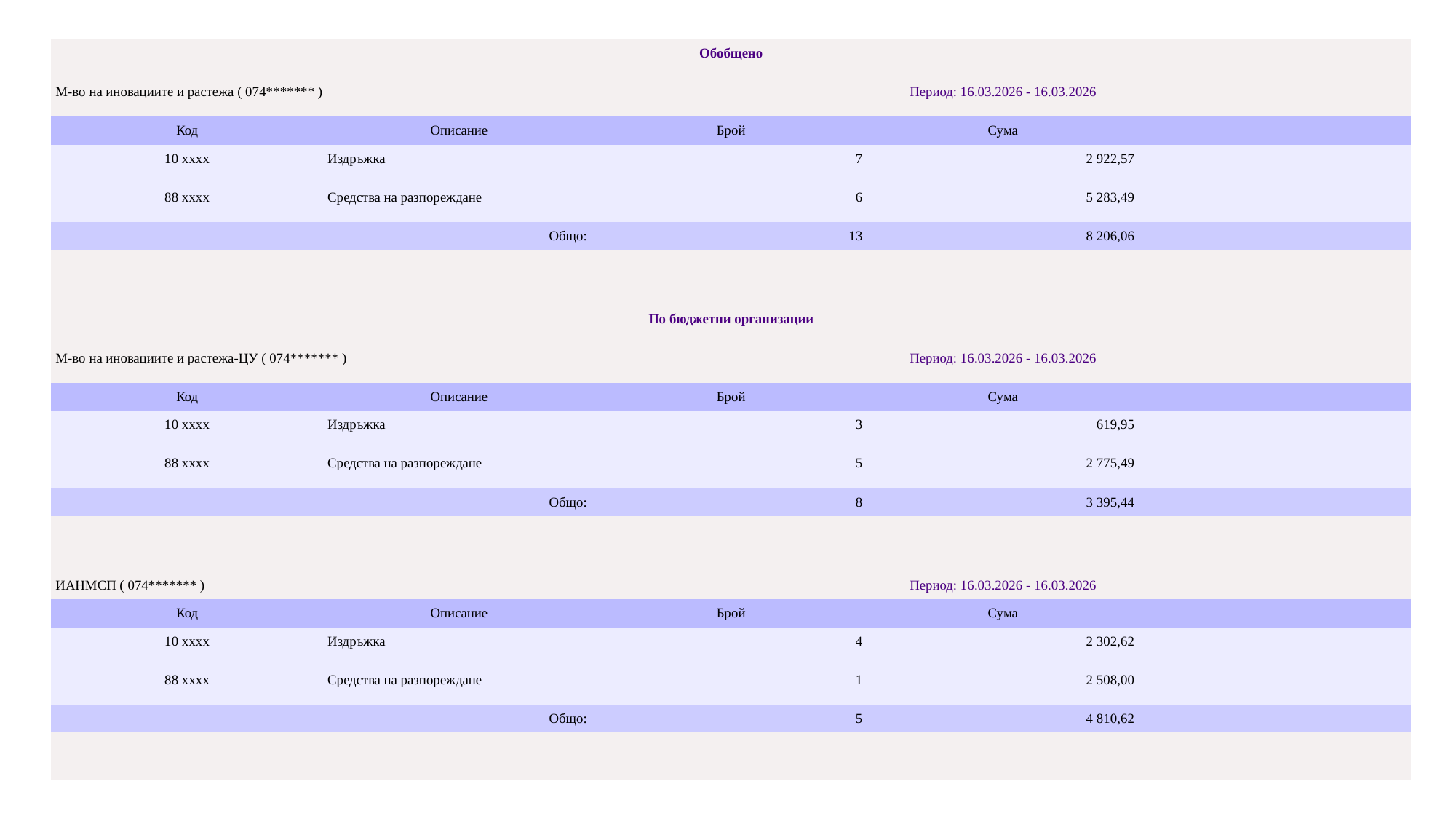

| Обобщено |  |  |  |  |
| --- | --- | --- | --- | --- |
| М-во на иновациите и растежа ( 074\*\*\*\*\*\*\* ) |  | Период: 16.03.2026 - 16.03.2026 |  |  |
| Код | Описание | Брой | Сума |  |
| 10 xxxx | Издръжка | 7 | 2 922,57 |  |
| 88 xxxx | Средства на разпореждане | 6 | 5 283,49 |  |
| Общо: |  | 13 | 8 206,06 |  |
|  |  |  |  |  |
|  |  |  |  |  |
| По бюджетни организации |  |  |  |  |
| М-во на иновациите и растежа-ЦУ ( 074\*\*\*\*\*\*\* ) |  | Период: 16.03.2026 - 16.03.2026 |  |  |
| Код | Описание | Брой | Сума |  |
| 10 xxxx | Издръжка | 3 | 619,95 |  |
| 88 xxxx | Средства на разпореждане | 5 | 2 775,49 |  |
| Общо: |  | 8 | 3 395,44 |  |
|  |  |  |  |  |
|  |  |  |  |  |
| ИАНМСП ( 074\*\*\*\*\*\*\* ) |  | Период: 16.03.2026 - 16.03.2026 |  |  |
| Код | Описание | Брой | Сума |  |
| 10 xxxx | Издръжка | 4 | 2 302,62 |  |
| 88 xxxx | Средства на разпореждане | 1 | 2 508,00 |  |
| Общо: |  | 5 | 4 810,62 |  |
|  |  |  |  |  |
|  |  |  |  |  |
#